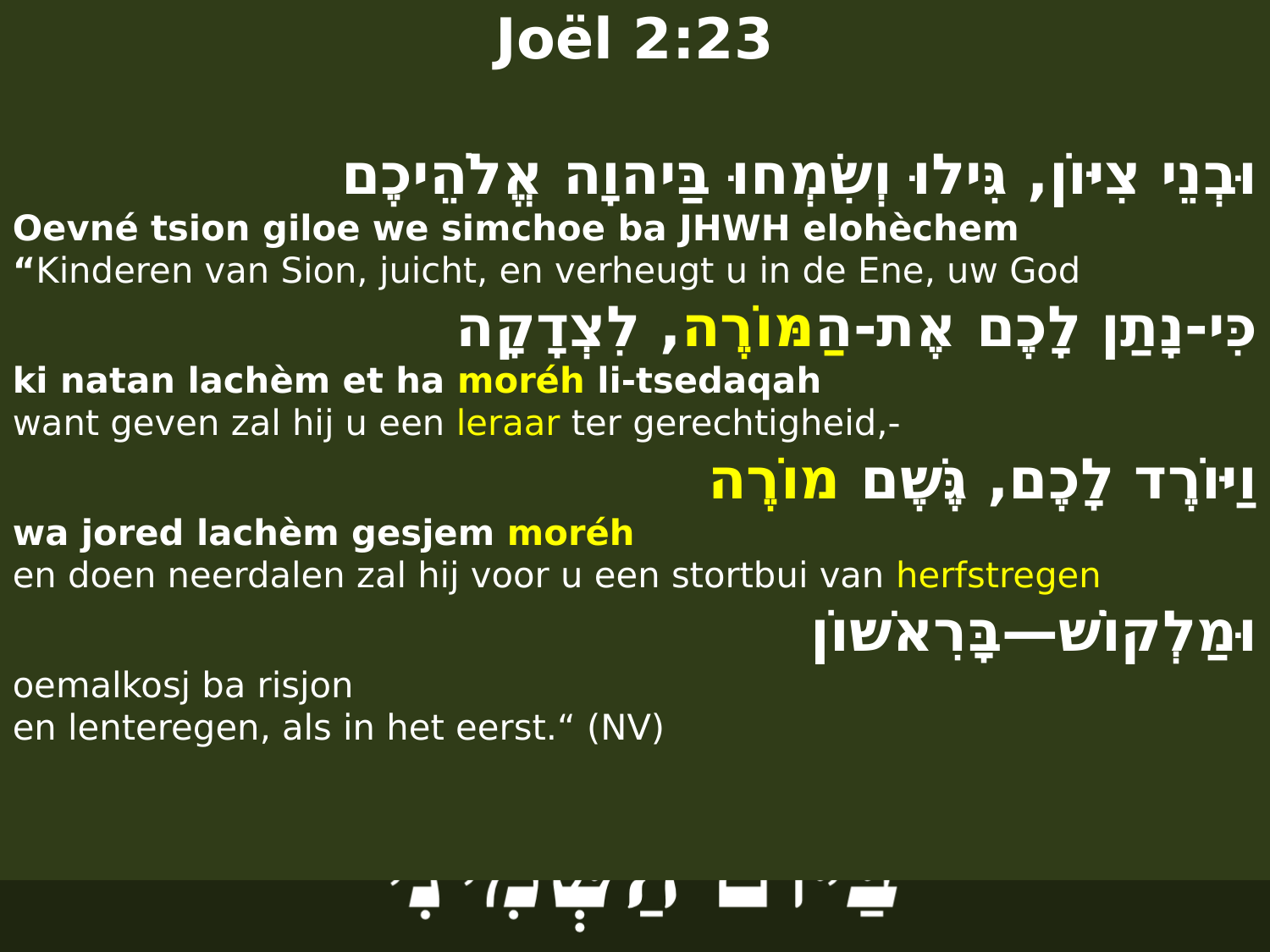

Joël 2:23

וּבְנֵי צִיּוֹן, גִּילוּ וְשִׂמְחוּ בַּיהוָה אֱלֹהֵיכֶם
Oevné tsion giloe we simchoe ba JHWH elohèchem
“Kinderen van Sion, juicht, en verheugt u in de Ene, uw God
כִּי-נָתַן לָכֶם אֶת-הַמּוֹרֶה, לִצְדָקָה
ki natan lachèm et ha moréh li-tsedaqah
want geven zal hij u een leraar ter gerechtigheid,-
וַיּוֹרֶד לָכֶם, גֶּשֶׁם מוֹרֶה
wa jored lachèm gesjem moréh
en doen neerdalen zal hij voor u een stortbui van herfstregen
וּמַלְקוֹשׁ—בָּרִאשׁוֹן
oemalkosj ba risjon
en lenteregen, als in het eerst.“ (NV)